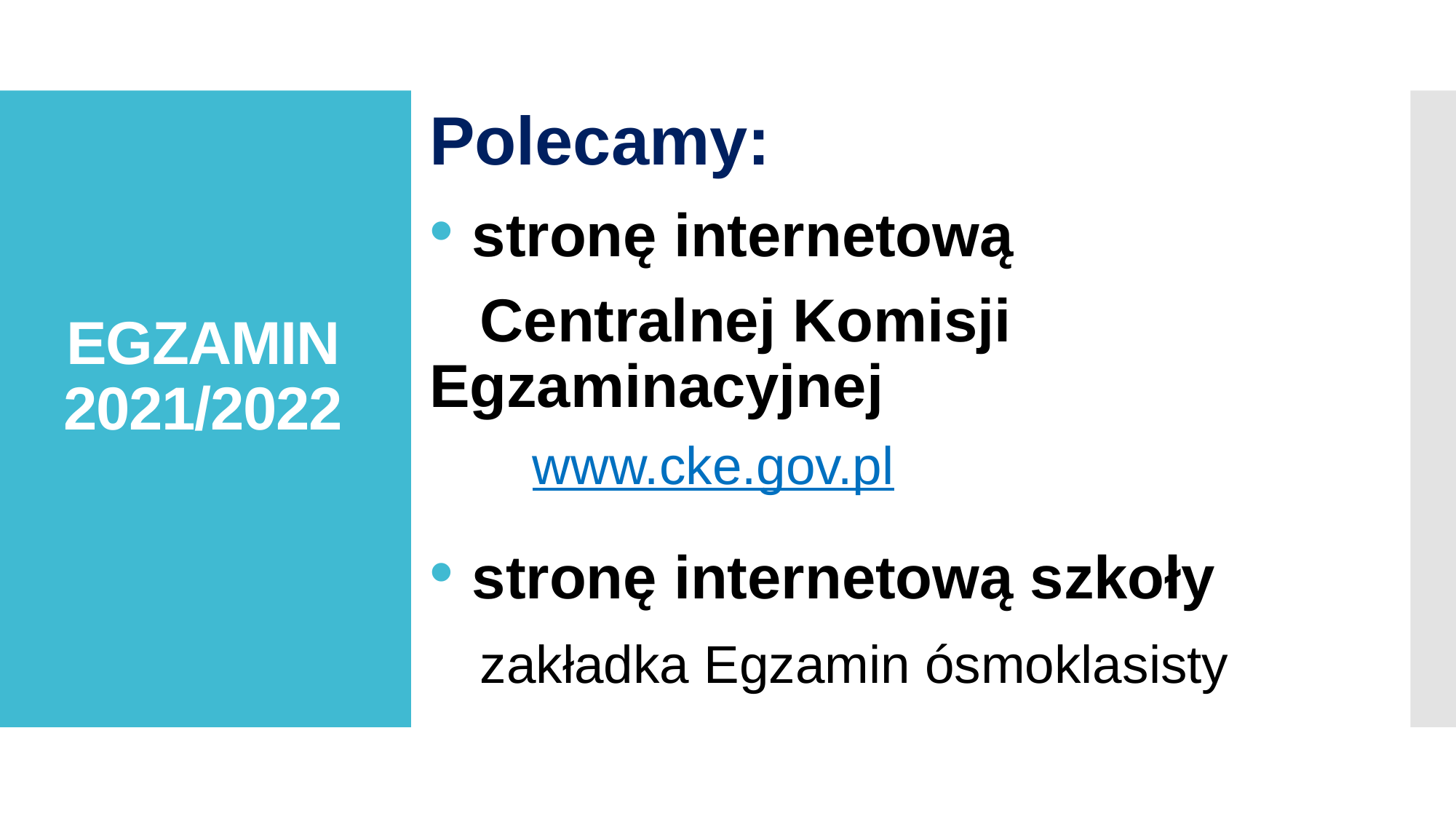

Polecamy:
 stronę internetową
   Centralnej Komisji Egzaminacyjnej
       www.cke.gov.pl

 stronę internetową szkoły
   zakładka Egzamin ósmoklasisty
# EGZAMIN 2021/2022